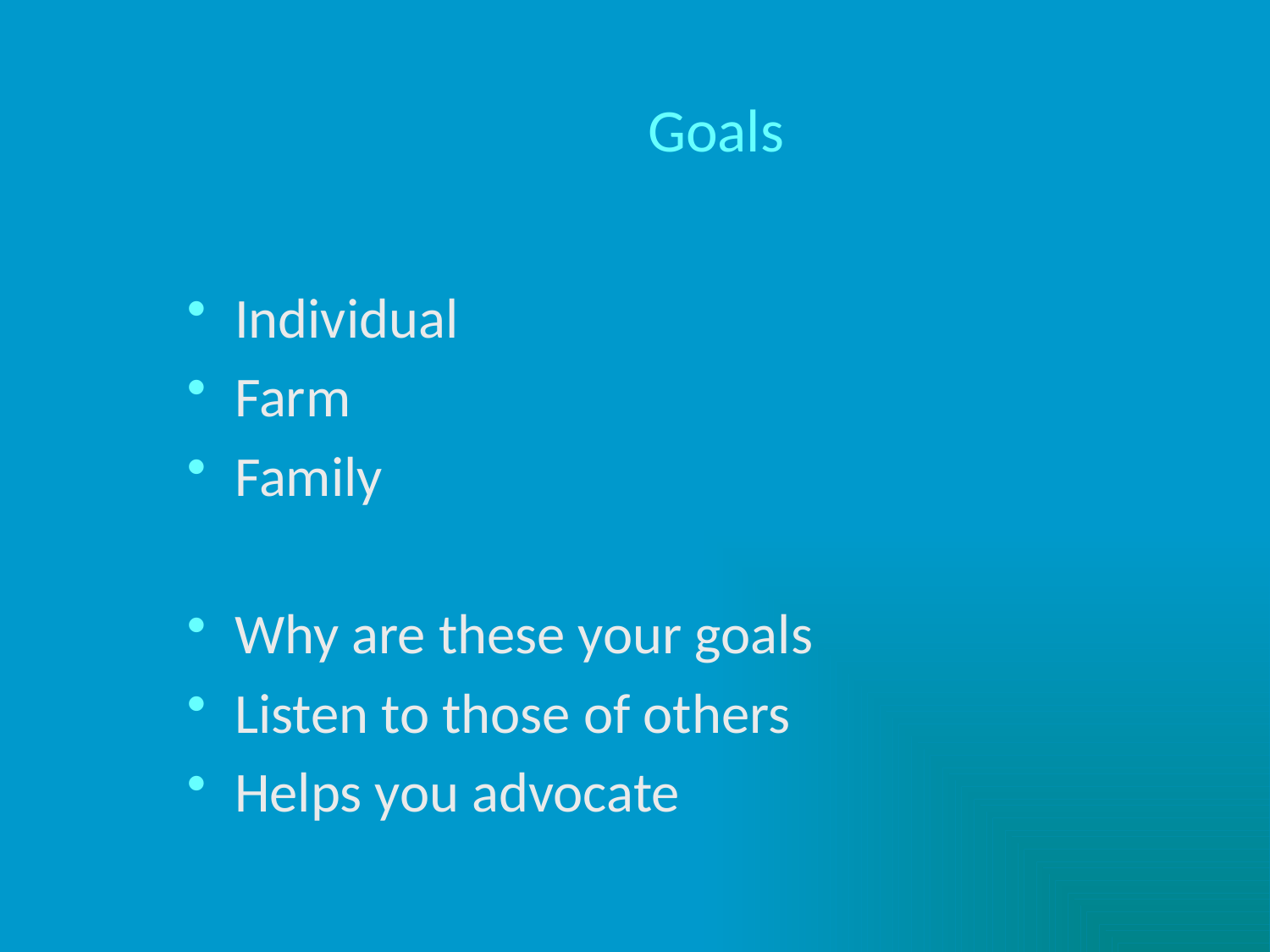

# Goals
Individual
Farm
Family

Why are these your goals
Listen to those of others
Helps you advocate